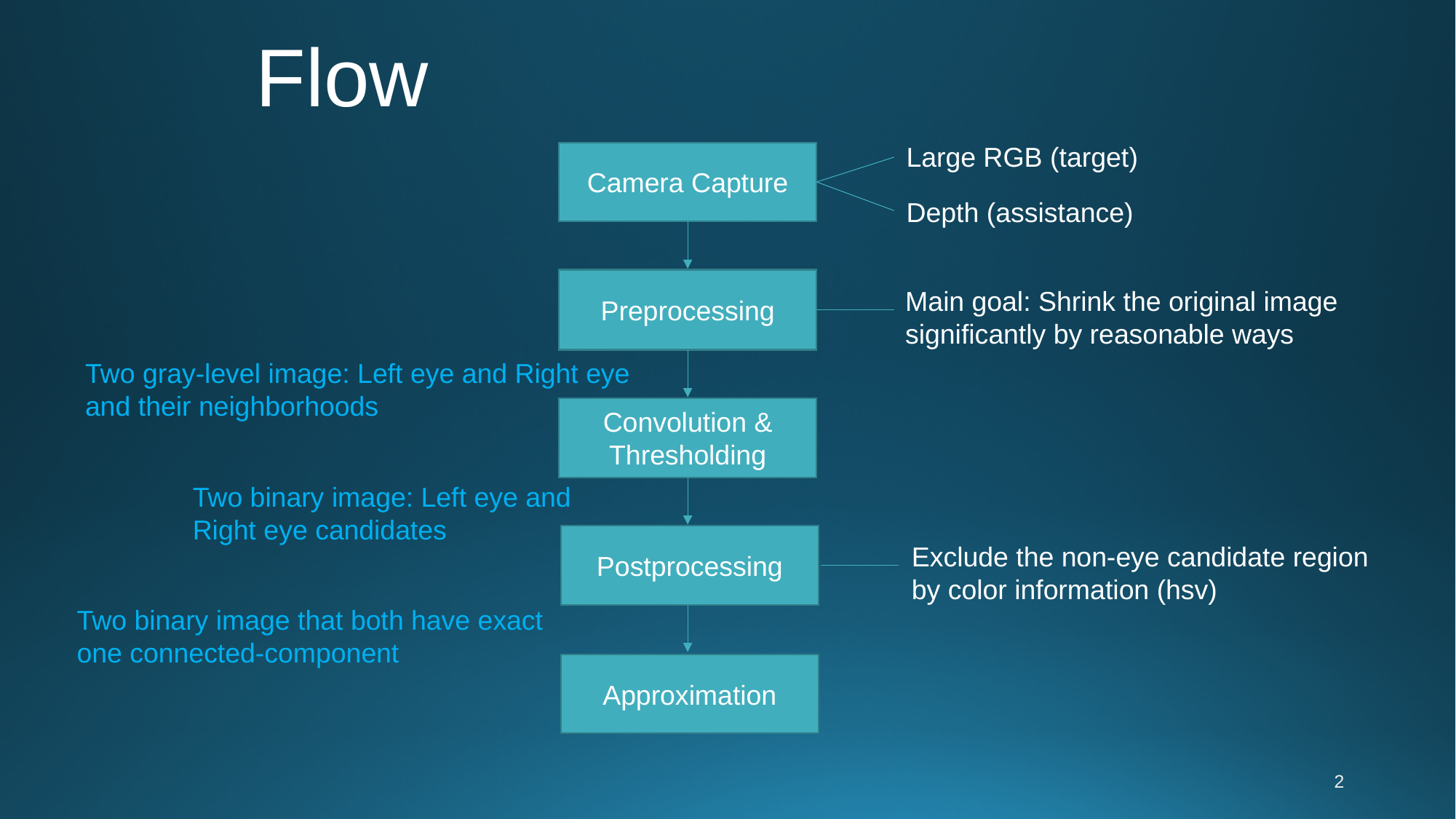

# Flow
Large RGB (target)
Camera Capture
Depth (assistance)
Preprocessing
Main goal: Shrink the original image significantly by reasonable ways
Two gray-level image: Left eye and Right eye
and their neighborhoods
Convolution &
Thresholding
Two binary image: Left eye and Right eye candidates
Postprocessing
Exclude the non-eye candidate region by color information (hsv)
Two binary image that both have exact one connected-component
Approximation
2